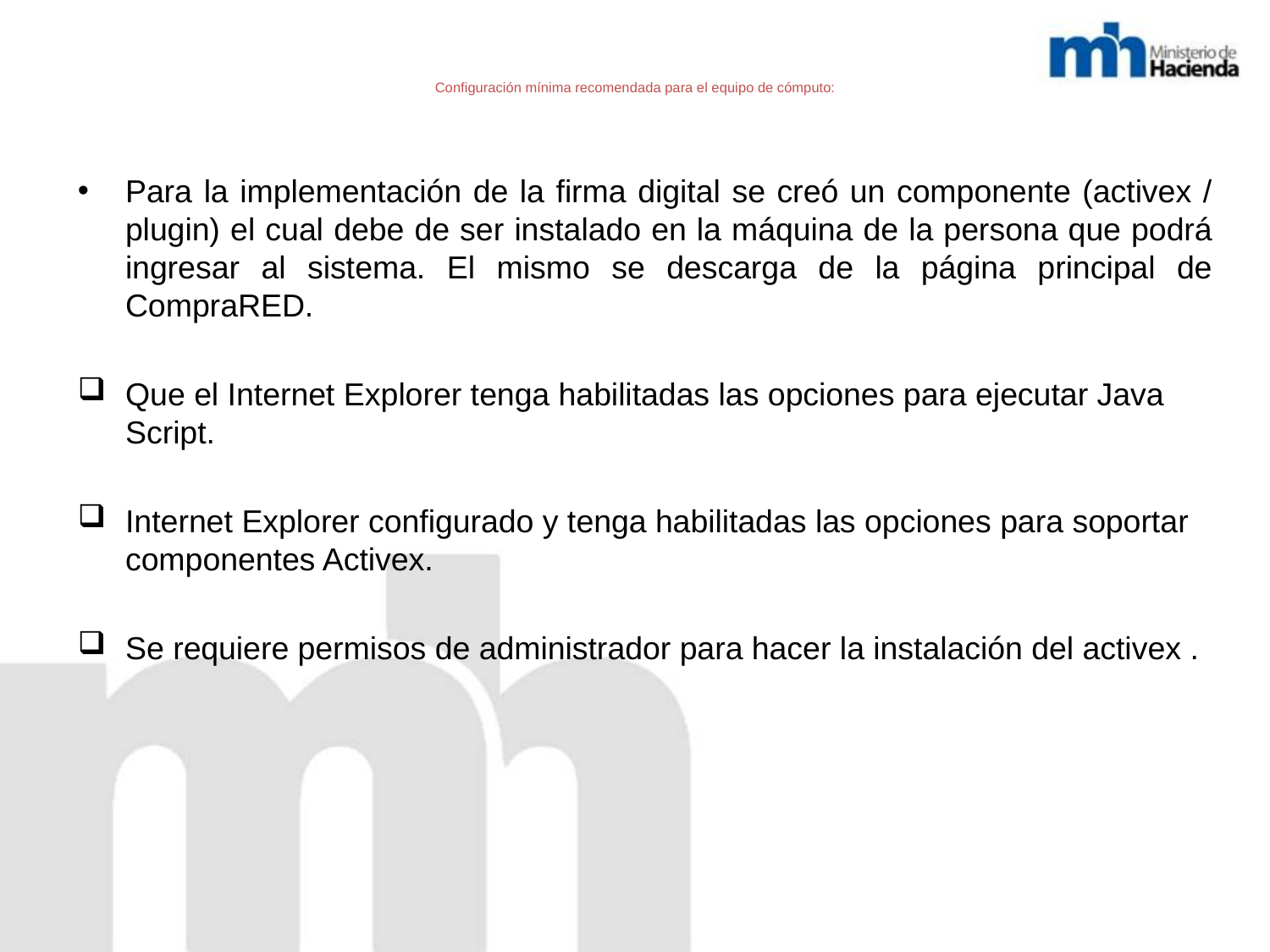

# Configuración mínima recomendada para el equipo de cómputo:

Para la implementación de la firma digital se creó un componente (activex / plugin) el cual debe de ser instalado en la máquina de la persona que podrá ingresar al sistema. El mismo se descarga de la página principal de CompraRED.

Que el Internet Explorer tenga habilitadas las opciones para ejecutar Java Script.

Internet Explorer configurado y tenga habilitadas las opciones para soportar componentes Activex.

Se requiere permisos de administrador para hacer la instalación del activex .